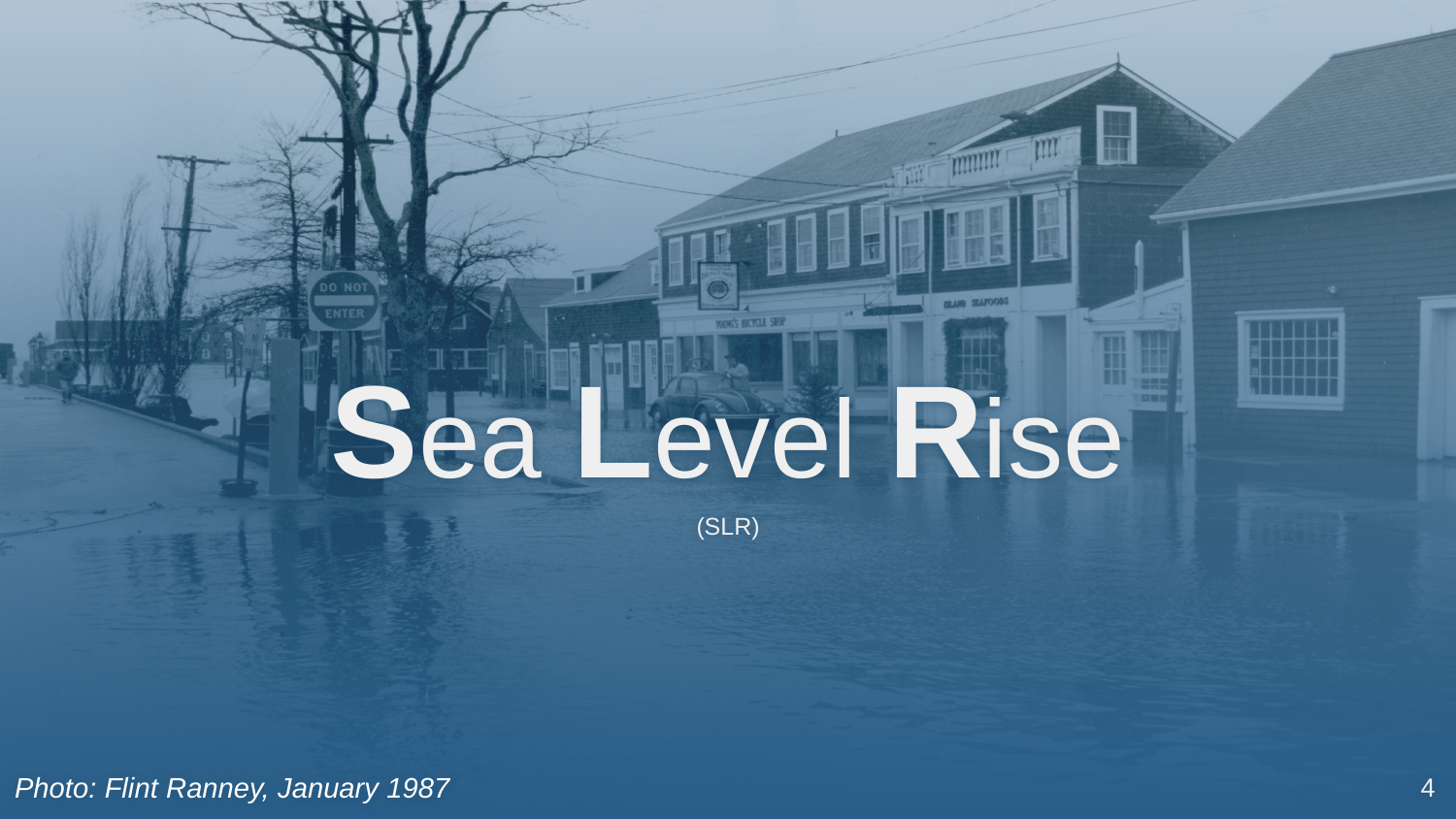

# Sea Level Rise
(SLR)
Photo: Flint Ranney, January 1987
4